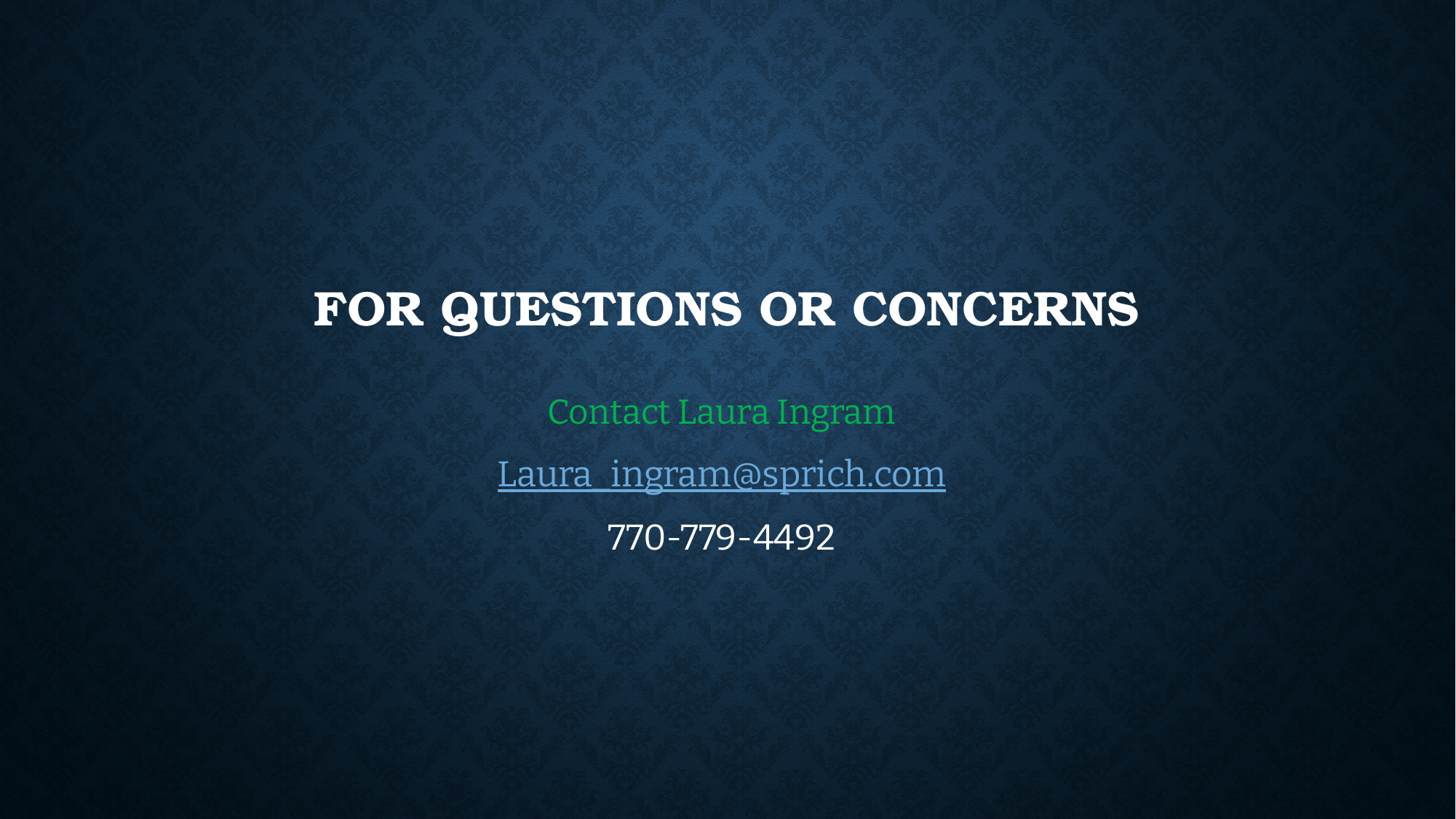

# For questions or concerns
Contact Laura Ingram
Laura_ingram@sprich.com
770-779-4492